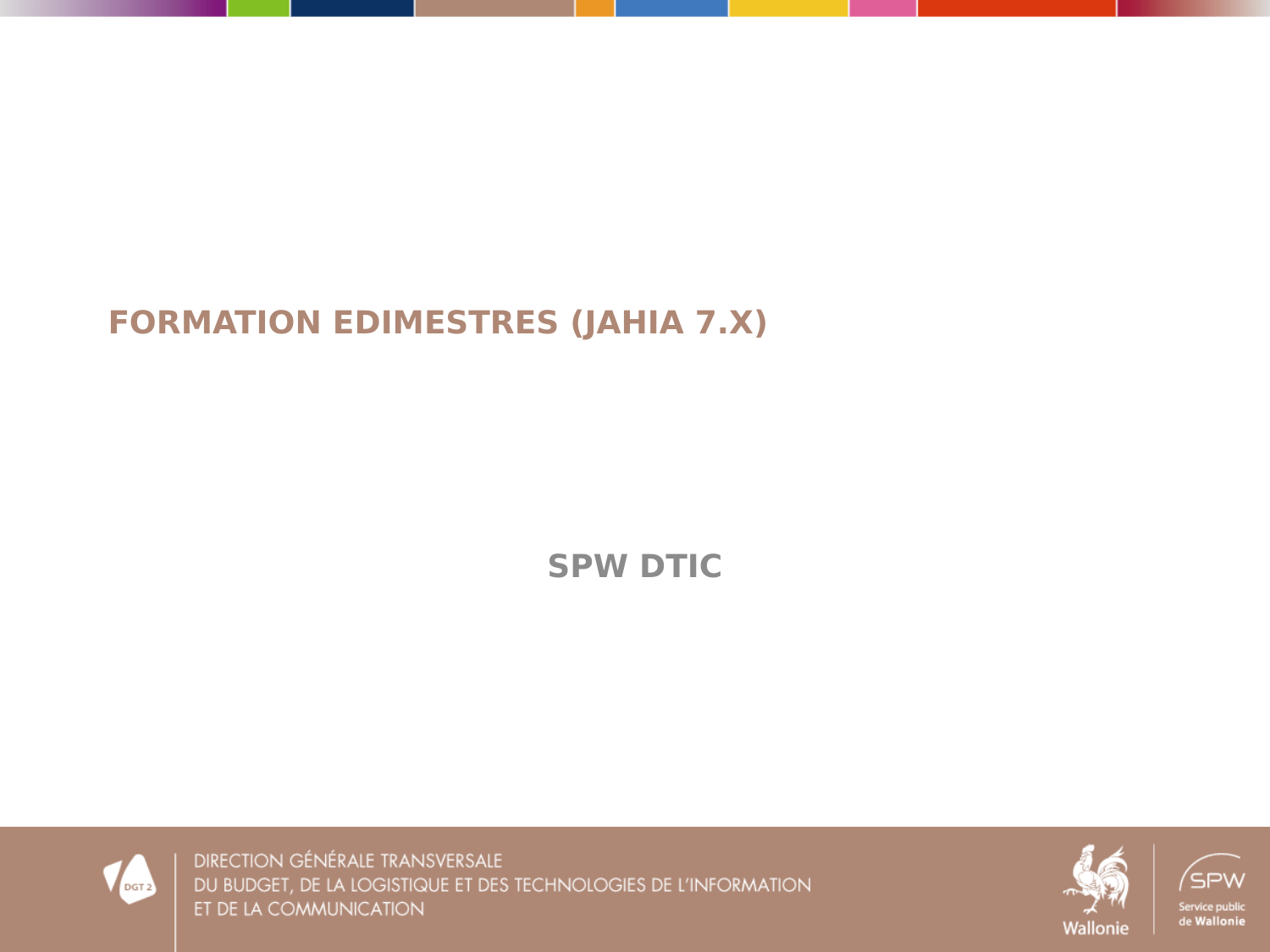

# Formation Edimestres (Jahia 7.x)
SPW DTIC